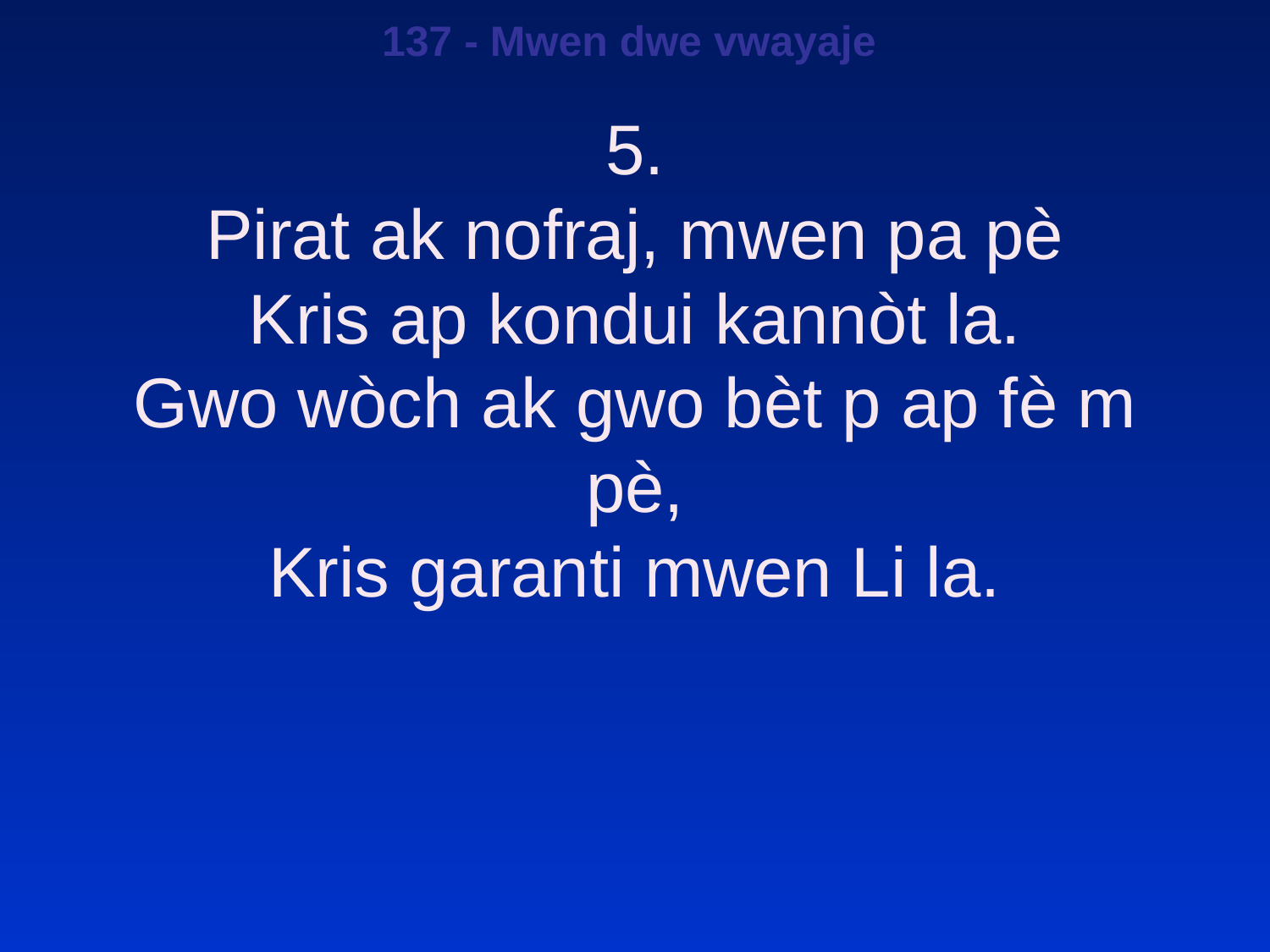

137 - Mwen dwe vwayaje
5.
Pirat ak nofraj, mwen pa pè
Kris ap kondui kannòt la.
Gwo wòch ak gwo bèt p ap fè m pè,
Kris garanti mwen Li la.